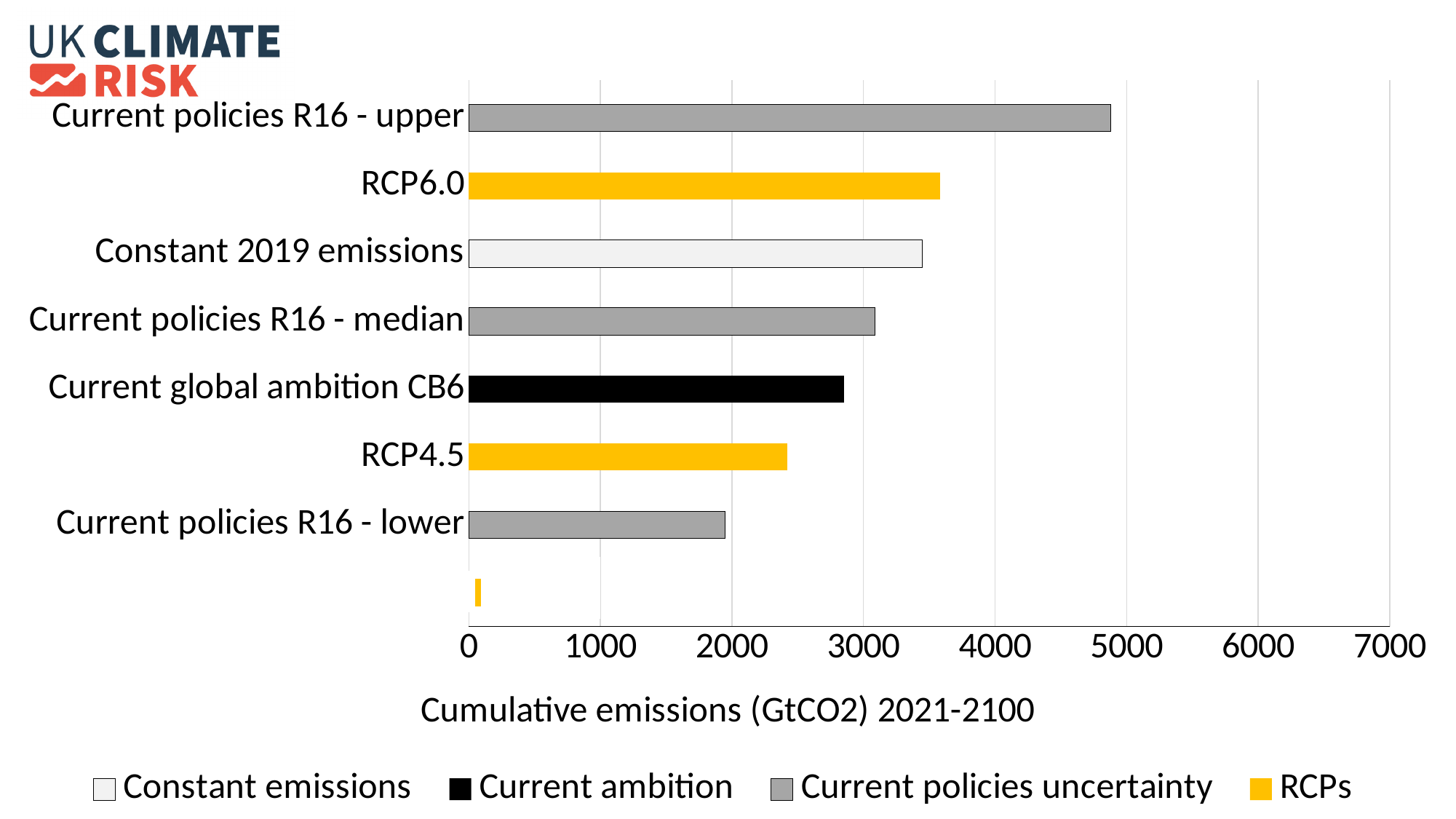

### Chart

| Category | Constant emissions | Current ambition | Current policies uncertainty | RCPs |
|---|---|---|---|---|
| RCP2.6 | None | None | None | 853.0 |
| Current policies R16 - lower | None | None | 1950.0 | None |
| RCP4.5 | None | None | None | 2423.0 |
| Current global ambition CB6 | None | 2855.0 | None | None |
| Current policies R16 - median | None | None | 3090.0 | None |
| Constant 2019 emissions | 3446.0 | None | None | None |
| RCP6.0 | None | None | None | 3585.0 |
| Current policies R16 - upper | None | None | 4880.0 | None |
| RCP8.5 | None | None | None | 6629.0 |